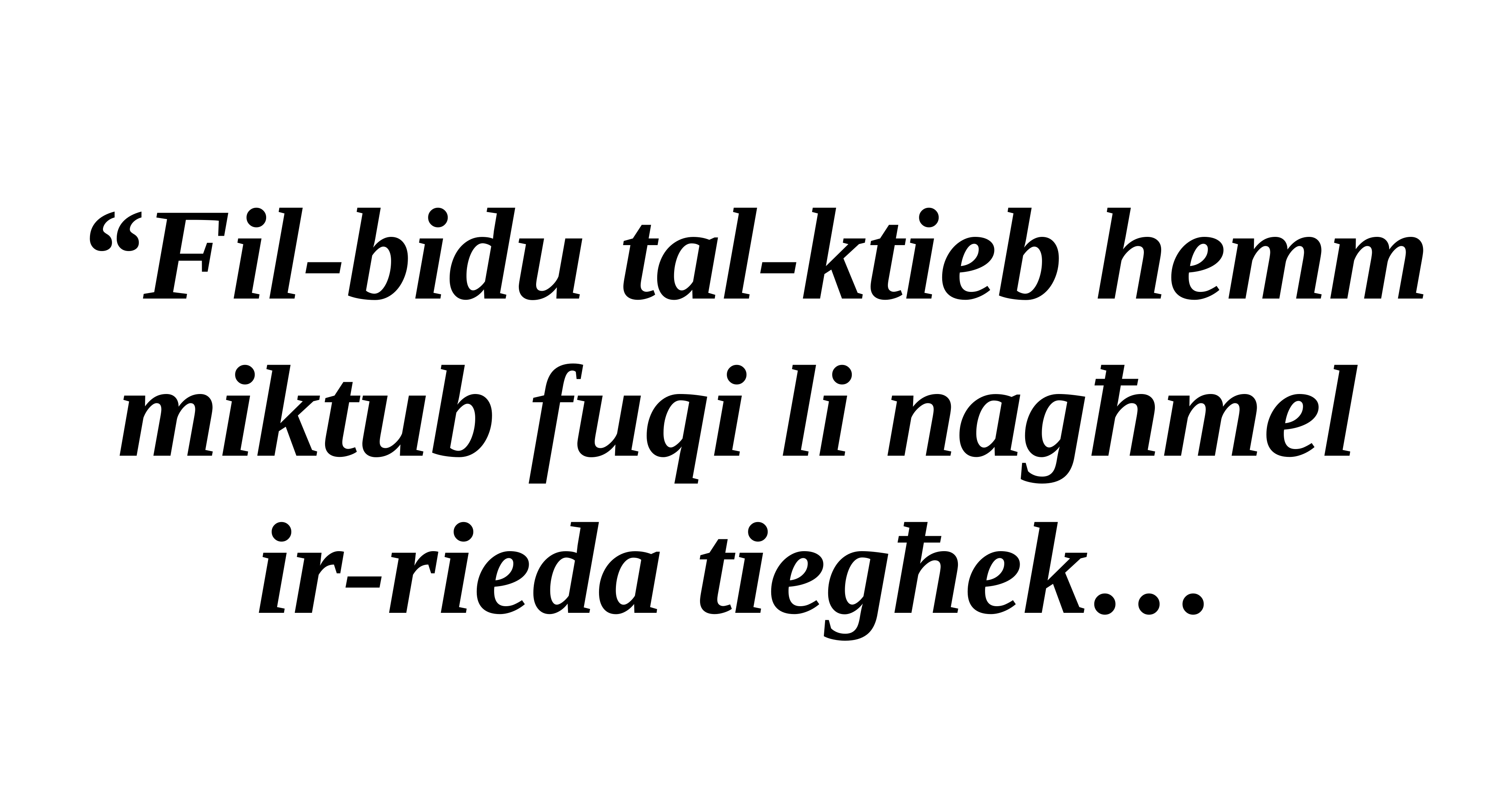

“Fil-bidu tal-ktieb hemm miktub fuqi li nagħmel
ir-rieda tiegħek…